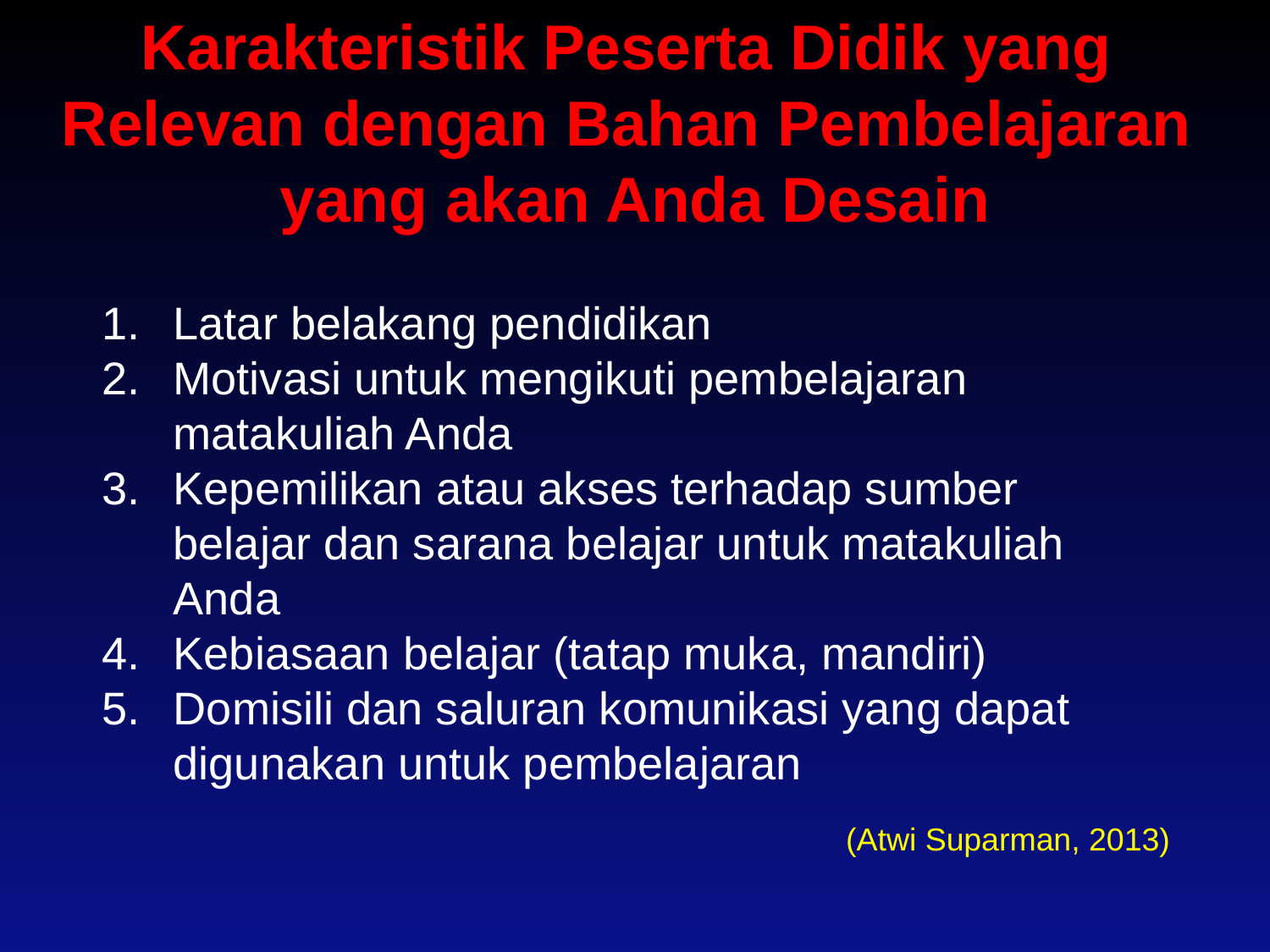

Karakteristik Peserta Didik yang
Relevan dengan Bahan Pembelajaran
yang akan Anda Desain
Latar belakang pendidikan
Motivasi untuk mengikuti pembelajaran matakuliah Anda
Kepemilikan atau akses terhadap sumber belajar dan sarana belajar untuk matakuliah Anda
Kebiasaan belajar (tatap muka, mandiri)
Domisili dan saluran komunikasi yang dapat digunakan untuk pembelajaran
(Atwi Suparman, 2013)